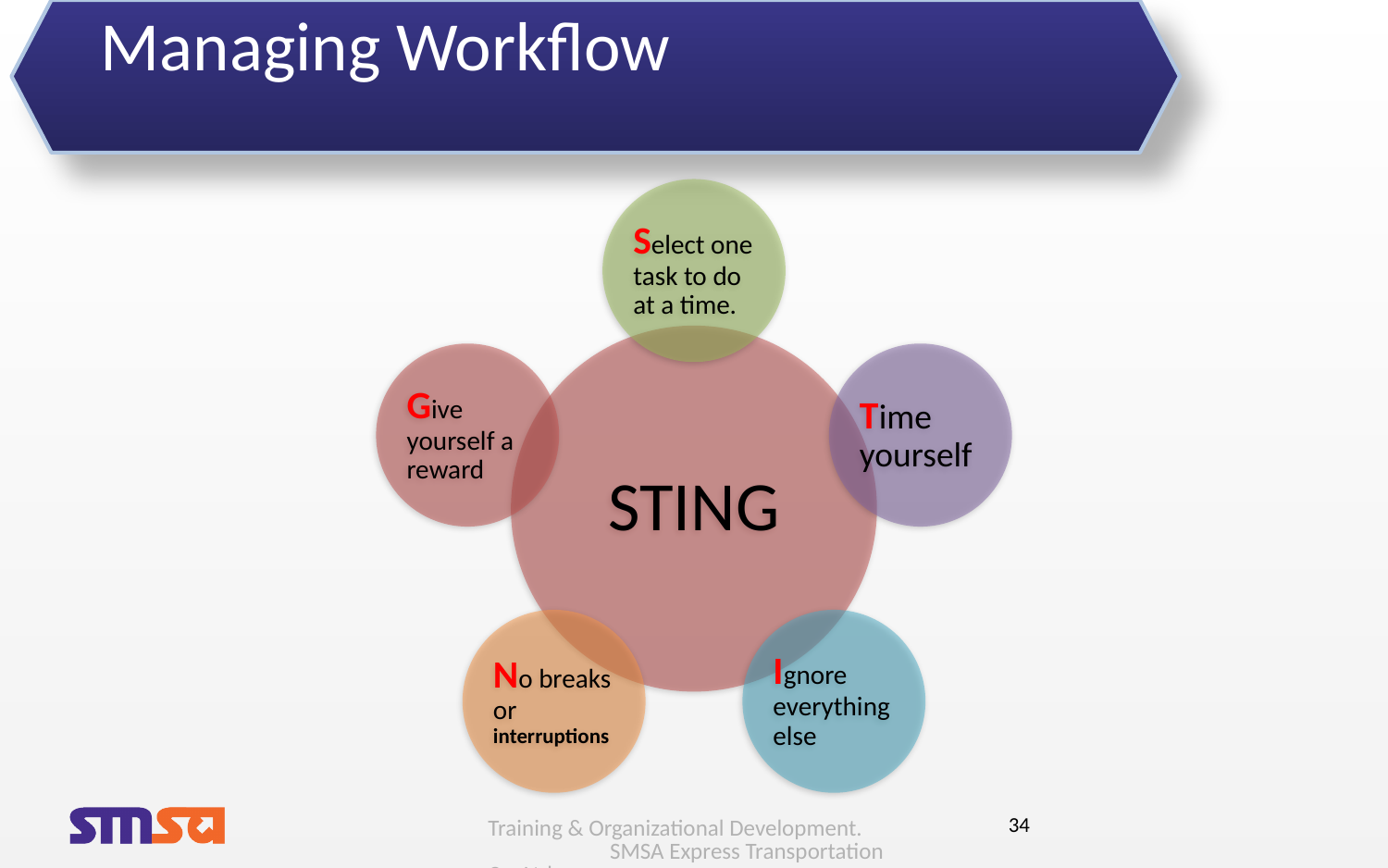

# Managing Workflow
STING
Select one task to do at a time.
Time yourself
Ignore everything else
No breaks or interruptions
Give yourself a reward
Training & Organizational Development.                             SMSA Express Transportation Co. Ltd.
34